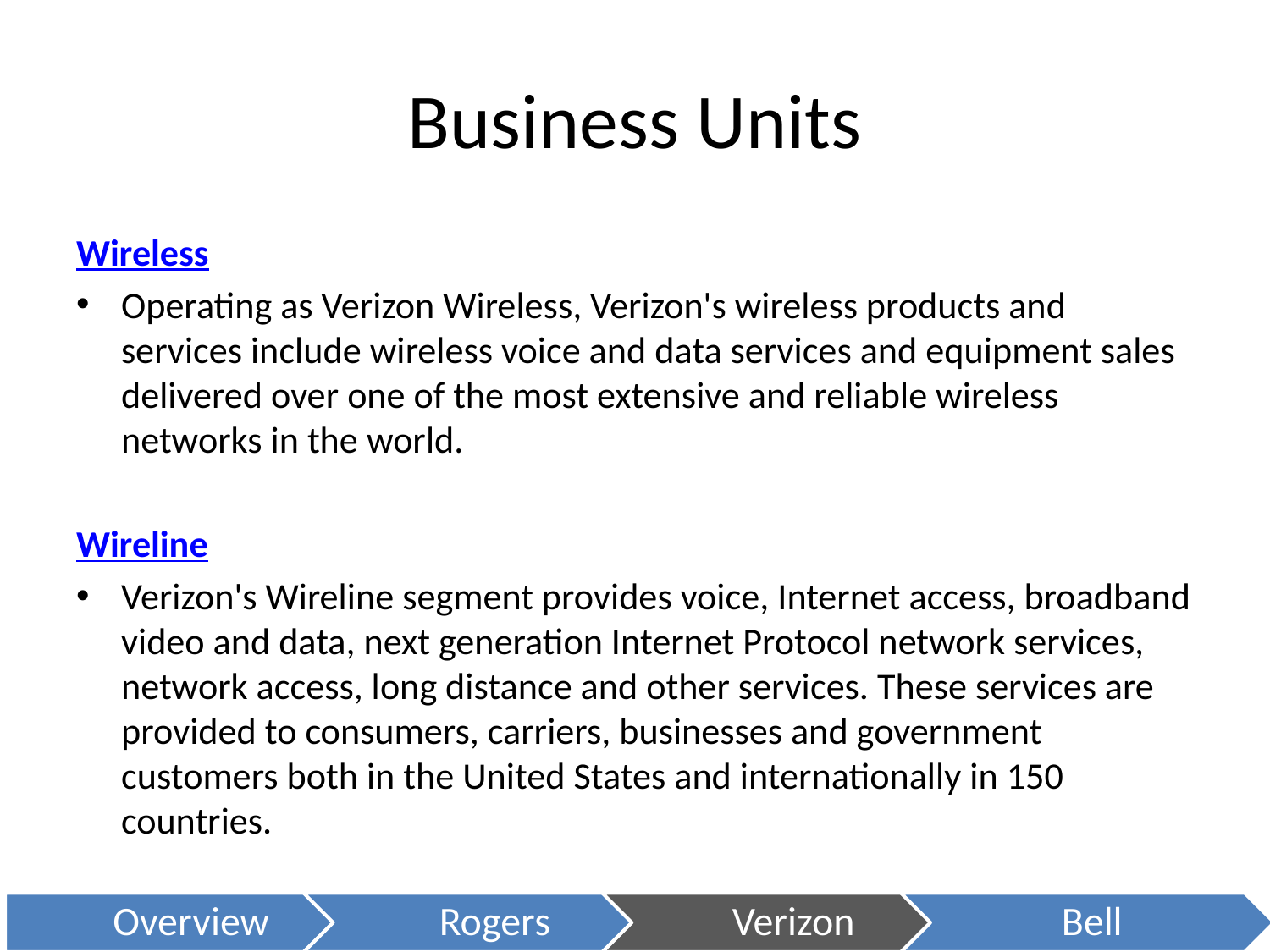

# Business Units
Wireless
Operating as Verizon Wireless, Verizon's wireless products and services include wireless voice and data services and equipment sales delivered over one of the most extensive and reliable wireless networks in the world.

Wireline
Verizon's Wireline segment provides voice, Internet access, broadband video and data, next generation Internet Protocol network services, network access, long distance and other services. These services are provided to consumers, carriers, businesses and government customers both in the United States and internationally in 150 countries.

Overview

Rogers

Verizon

Bell